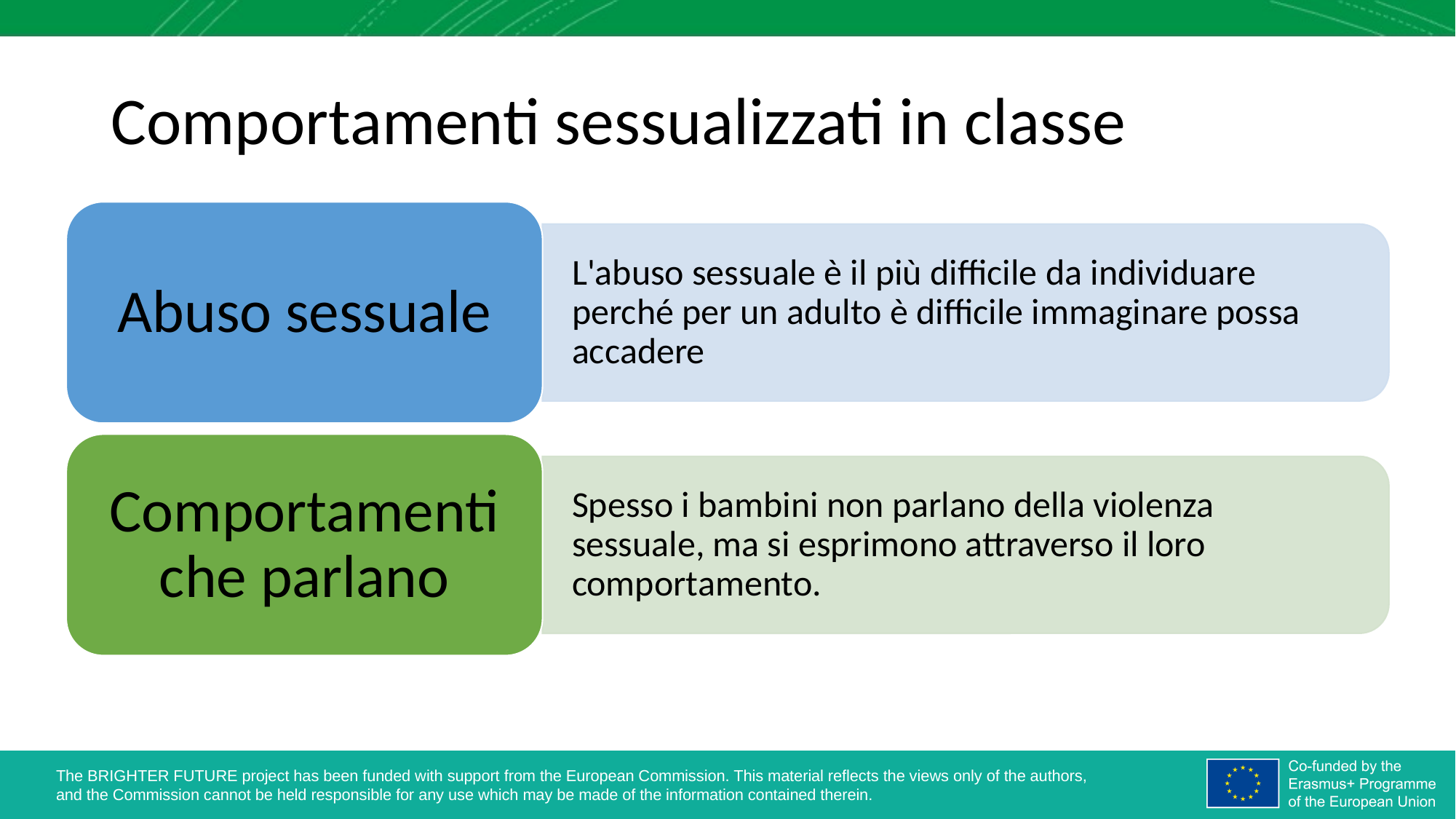

# Comportamenti sessualizzati in classe

Abuso sessuale
L'abuso sessuale è il più difficile da individuare perché per un adulto è difficile immaginare possa accadere

Comportamenti che parlano
Spesso i bambini non parlano della violenza sessuale, ma si esprimono attraverso il loro comportamento.